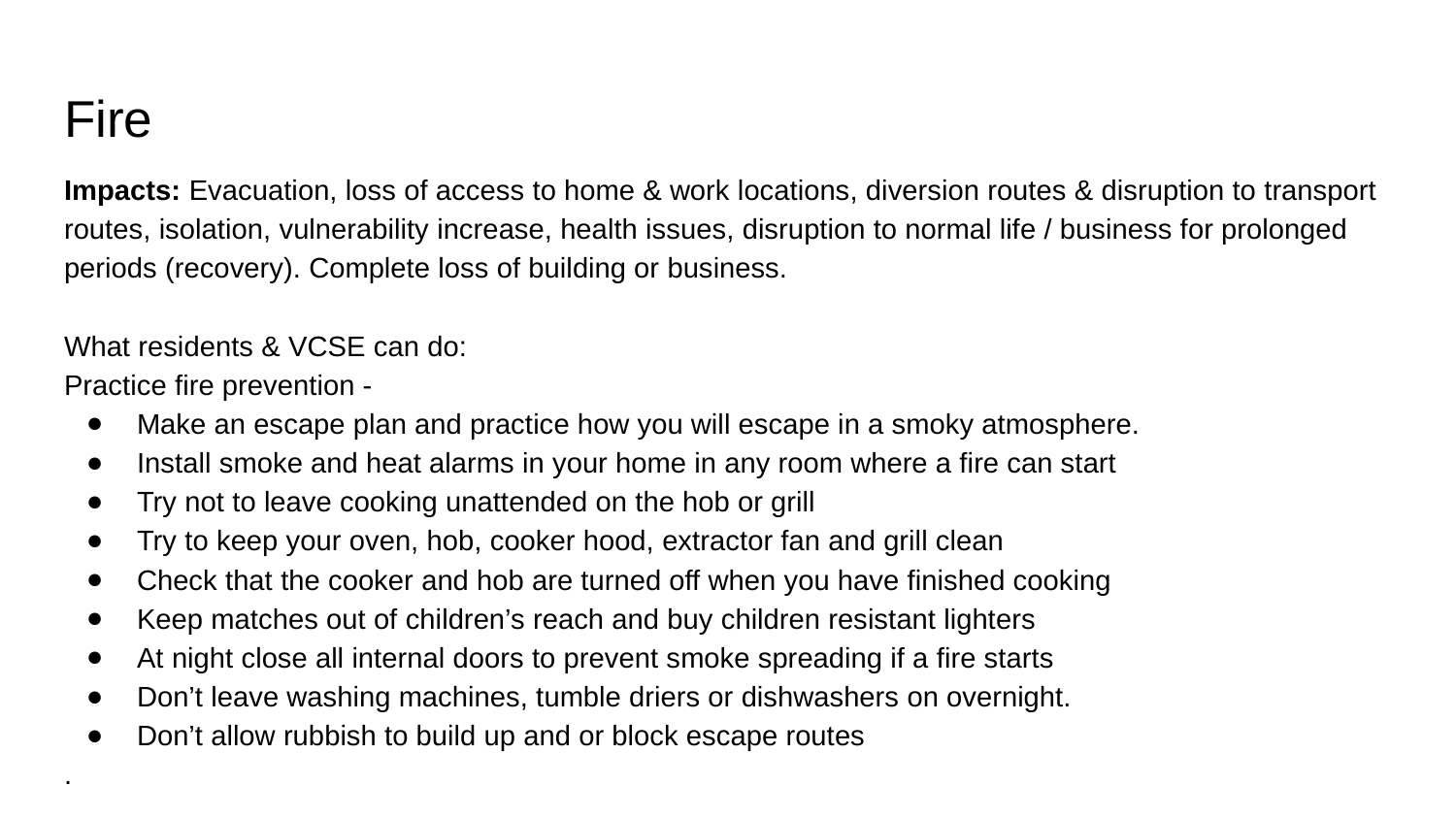

# Fire
Impacts: Evacuation, loss of access to home & work locations, diversion routes & disruption to transport routes, isolation, vulnerability increase, health issues, disruption to normal life / business for prolonged periods (recovery). Complete loss of building or business.

What residents & VCSE can do:
Practice fire prevention -
Make an escape plan and practice how you will escape in a smoky atmosphere.
Install smoke and heat alarms in your home in any room where a fire can start
Try not to leave cooking unattended on the hob or grill
Try to keep your oven, hob, cooker hood, extractor fan and grill clean
Check that the cooker and hob are turned off when you have finished cooking
Keep matches out of children’s reach and buy children resistant lighters
At night close all internal doors to prevent smoke spreading if a fire starts
Don’t leave washing machines, tumble driers or dishwashers on overnight.
Don’t allow rubbish to build up and or block escape routes
.